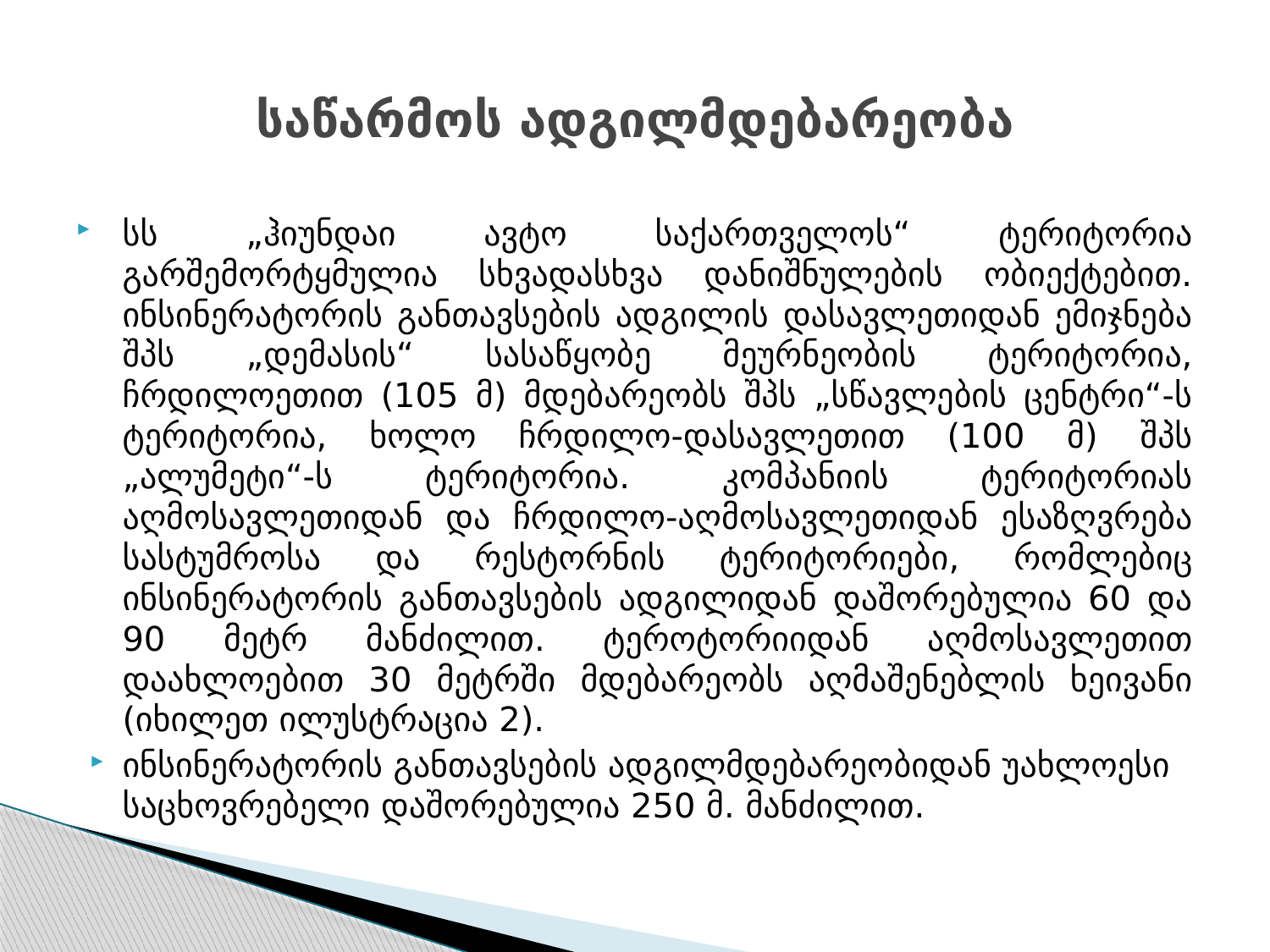

# საწარმოს ადგილმდებარეობა
სს „ჰიუნდაი ავტო საქართველოს“ ტერიტორია გარშემორტყმულია სხვადასხვა დანიშნულების ობიექტებით. ინსინერატორის განთავსების ადგილის დასავლეთიდან ემიჯნება შპს „დემასის“ სასაწყობე მეურნეობის ტერიტორია, ჩრდილოეთით (105 მ) მდებარეობს შპს „სწავლების ცენტრი“-ს ტერიტორია, ხოლო ჩრდილო-დასავლეთით (100 მ) შპს „ალუმეტი“-ს ტერიტორია. კომპანიის ტერიტორიას აღმოსავლეთიდან და ჩრდილო-აღმოსავლეთიდან ესაზღვრება სასტუმროსა და რესტორნის ტერიტორიები, რომლებიც ინსინერატორის განთავსების ადგილიდან დაშორებულია 60 და 90 მეტრ მანძილით. ტეროტორიიდან აღმოსავლეთით დაახლოებით 30 მეტრში მდებარეობს აღმაშენებლის ხეივანი (იხილეთ ილუსტრაცია 2).
ინსინერატორის განთავსების ადგილმდებარეობიდან უახლოესი საცხოვრებელი დაშორებულია 250 მ. მანძილით.